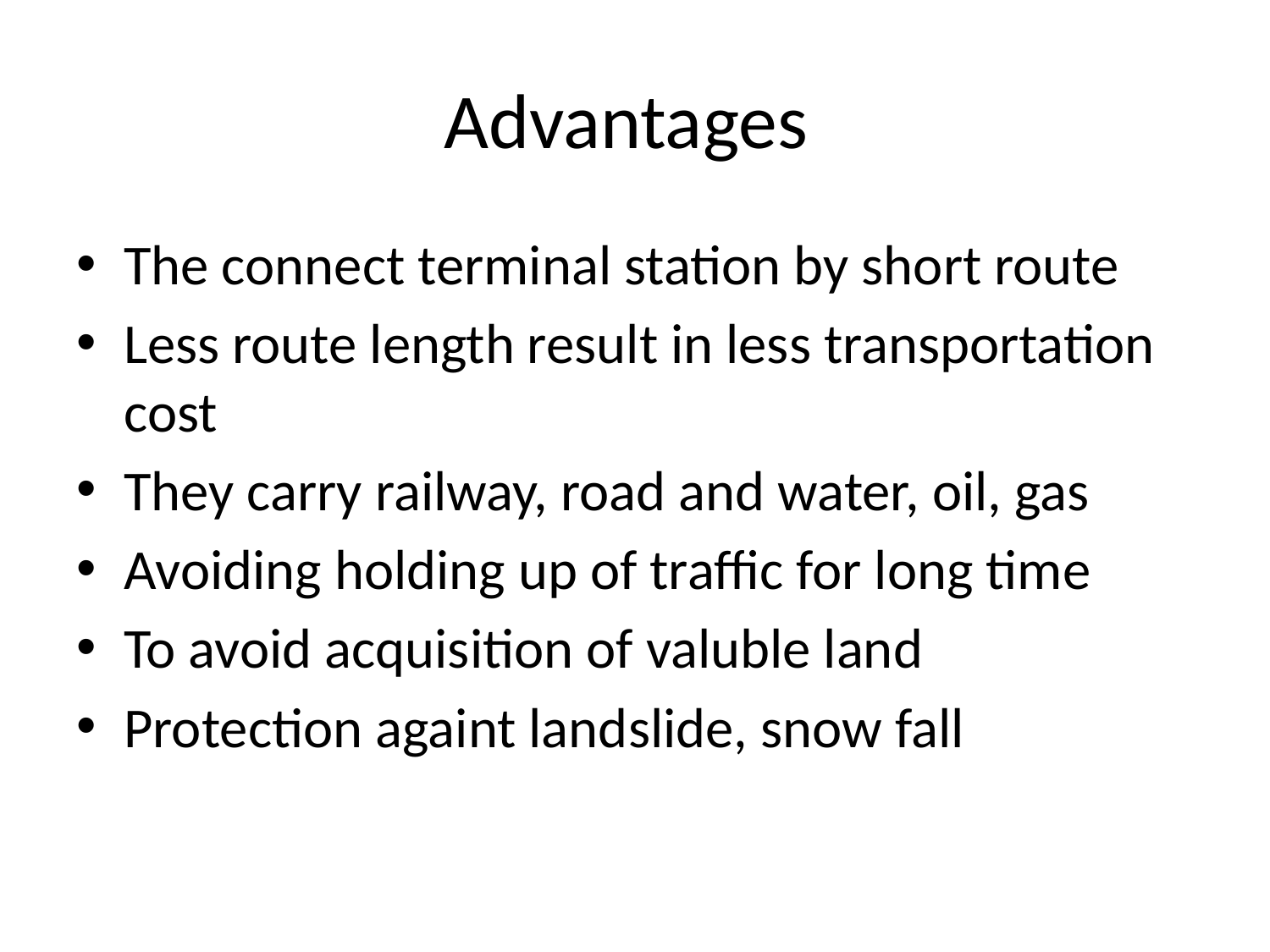

# Advantages
The connect terminal station by short route
Less route length result in less transportation cost
They carry railway, road and water, oil, gas
Avoiding holding up of traffic for long time
To avoid acquisition of valuble land
Protection againt landslide, snow fall